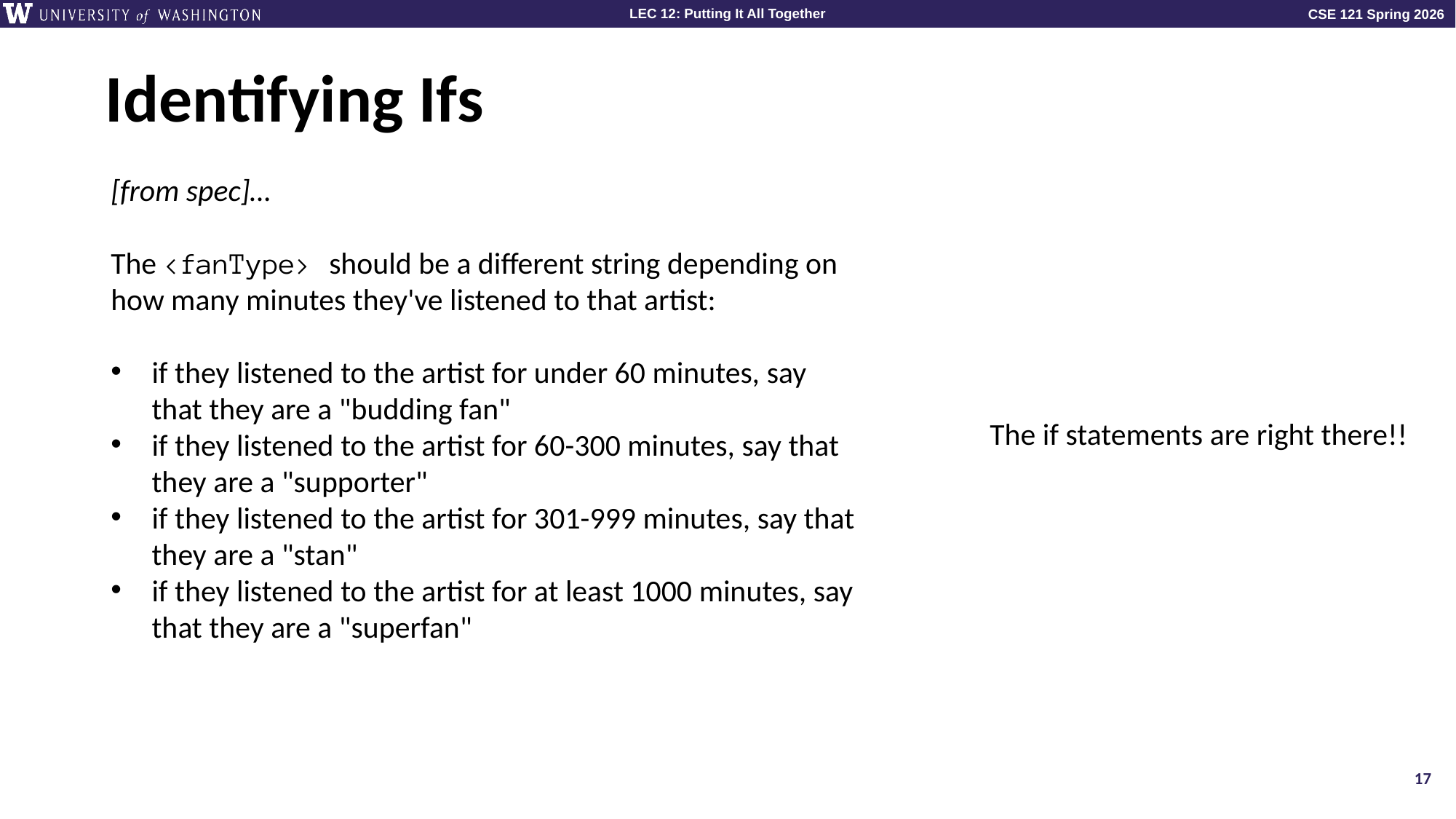

# Identifying Ifs
[from spec]…

The <fanType> should be a different string depending on how many minutes they've listened to that artist:

if they listened to the artist for under 60 minutes, say that they are a "budding fan"
if they listened to the artist for 60-300 minutes, say that they are a "supporter"
if they listened to the artist for 301-999 minutes, say that they are a "stan"
if they listened to the artist for at least 1000 minutes, say that they are a "superfan"
The if statements are right there!!
17